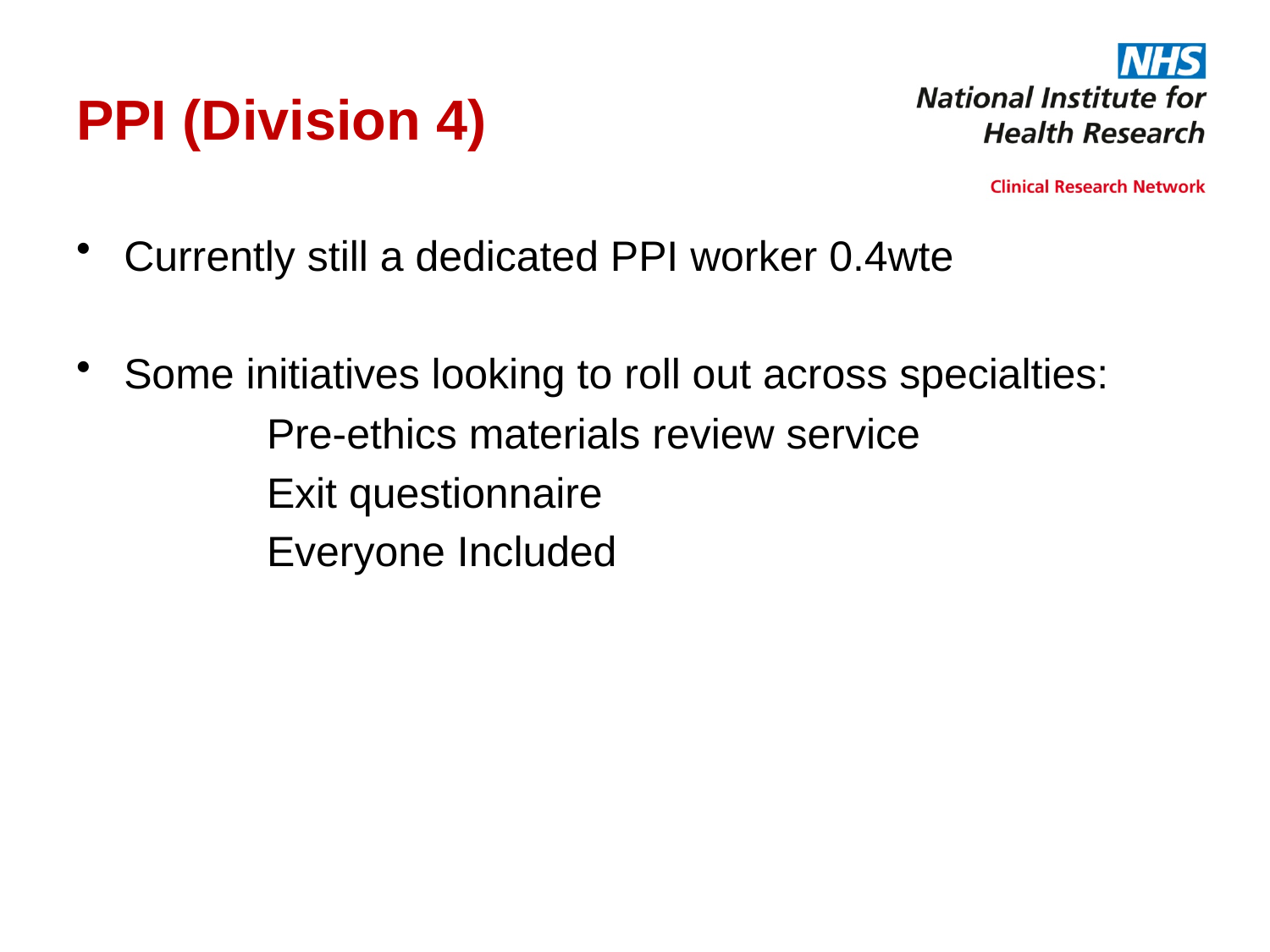

# PPI (Division 4)
Currently still a dedicated PPI worker 0.4wte

Some initiatives looking to roll out across specialties:
	Pre-ethics materials review service
	Exit questionnaire
	Everyone Included